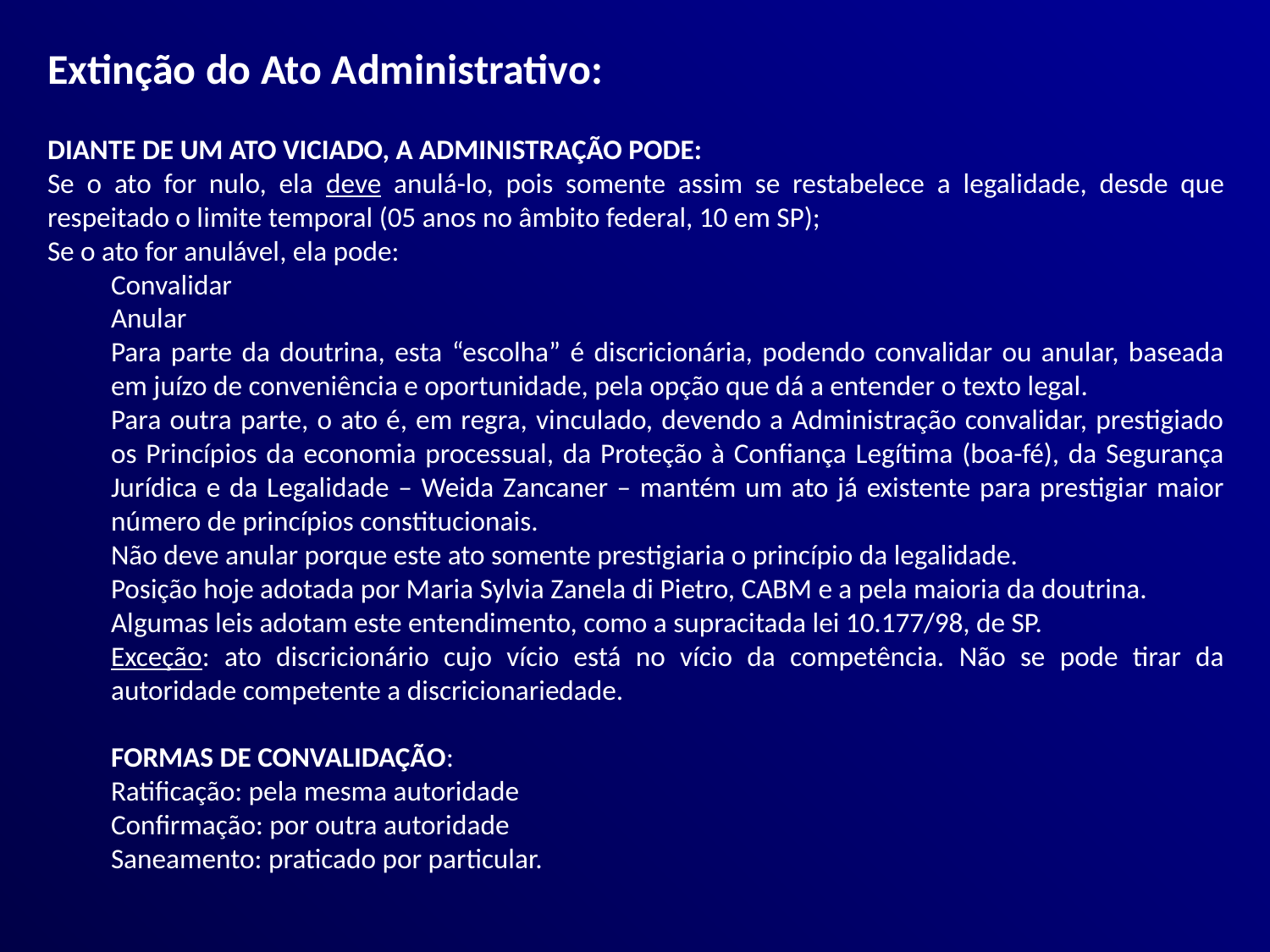

Extinção do Ato Administrativo:

DIANTE DE UM ATO VICIADO, A ADMINISTRAÇÃO PODE:
Se o ato for nulo, ela deve anulá-lo, pois somente assim se restabelece a legalidade, desde que respeitado o limite temporal (05 anos no âmbito federal, 10 em SP);
Se o ato for anulável, ela pode:
Convalidar
Anular
Para parte da doutrina, esta “escolha” é discricionária, podendo convalidar ou anular, baseada em juízo de conveniência e oportunidade, pela opção que dá a entender o texto legal.
Para outra parte, o ato é, em regra, vinculado, devendo a Administração convalidar, prestigiado os Princípios da economia processual, da Proteção à Confiança Legítima (boa-fé), da Segurança Jurídica e da Legalidade – Weida Zancaner – mantém um ato já existente para prestigiar maior número de princípios constitucionais.
Não deve anular porque este ato somente prestigiaria o princípio da legalidade.
Posição hoje adotada por Maria Sylvia Zanela di Pietro, CABM e a pela maioria da doutrina.
Algumas leis adotam este entendimento, como a supracitada lei 10.177/98, de SP.
Exceção: ato discricionário cujo vício está no vício da competência. Não se pode tirar da autoridade competente a discricionariedade.

FORMAS DE CONVALIDAÇÃO:
Ratificação: pela mesma autoridade
Confirmação: por outra autoridade
Saneamento: praticado por particular.